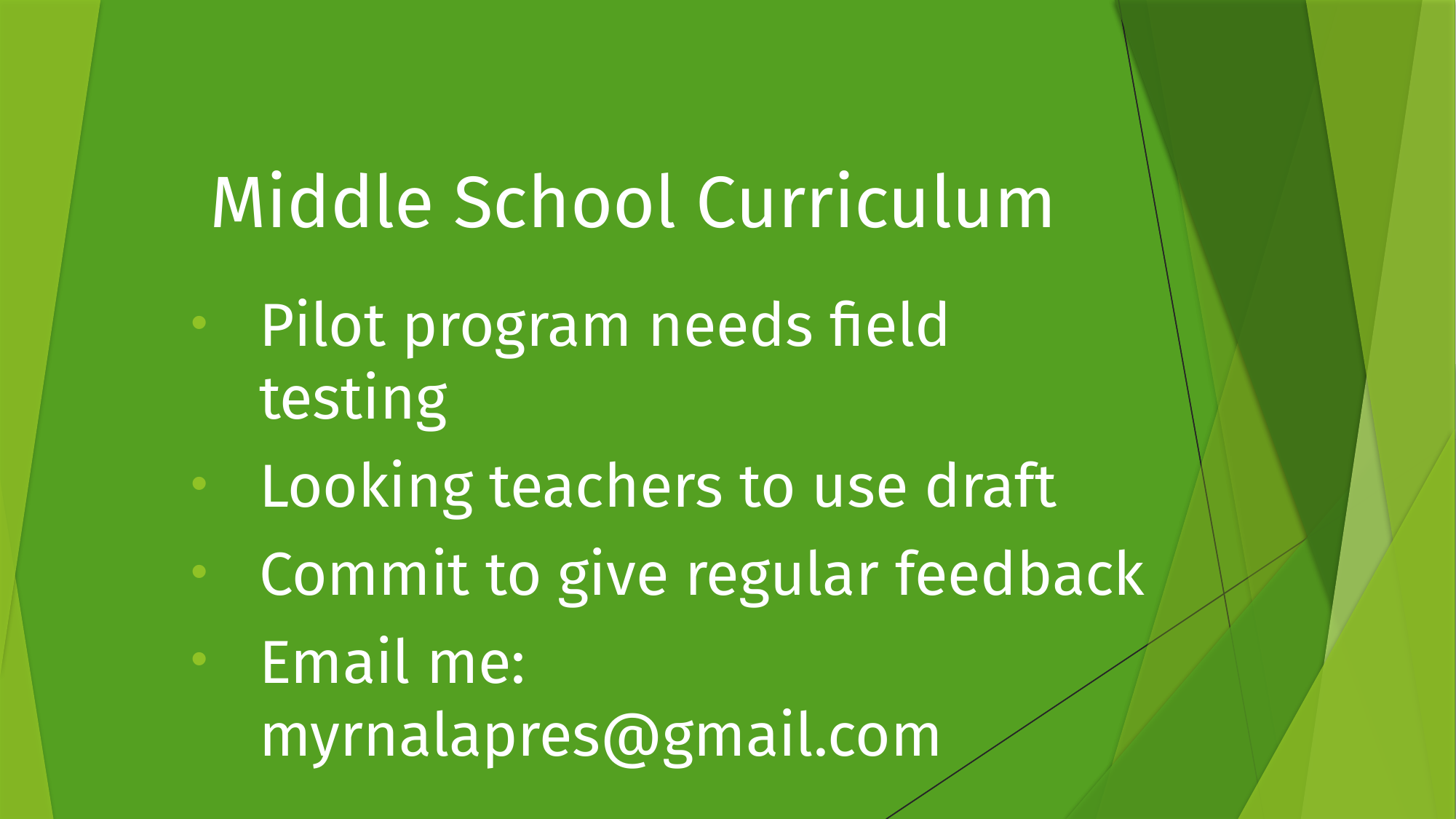

# Middle School Curriculum
Pilot program needs field testing
Looking teachers to use draft
Commit to give regular feedback
Email me: myrnalapres@gmail.com